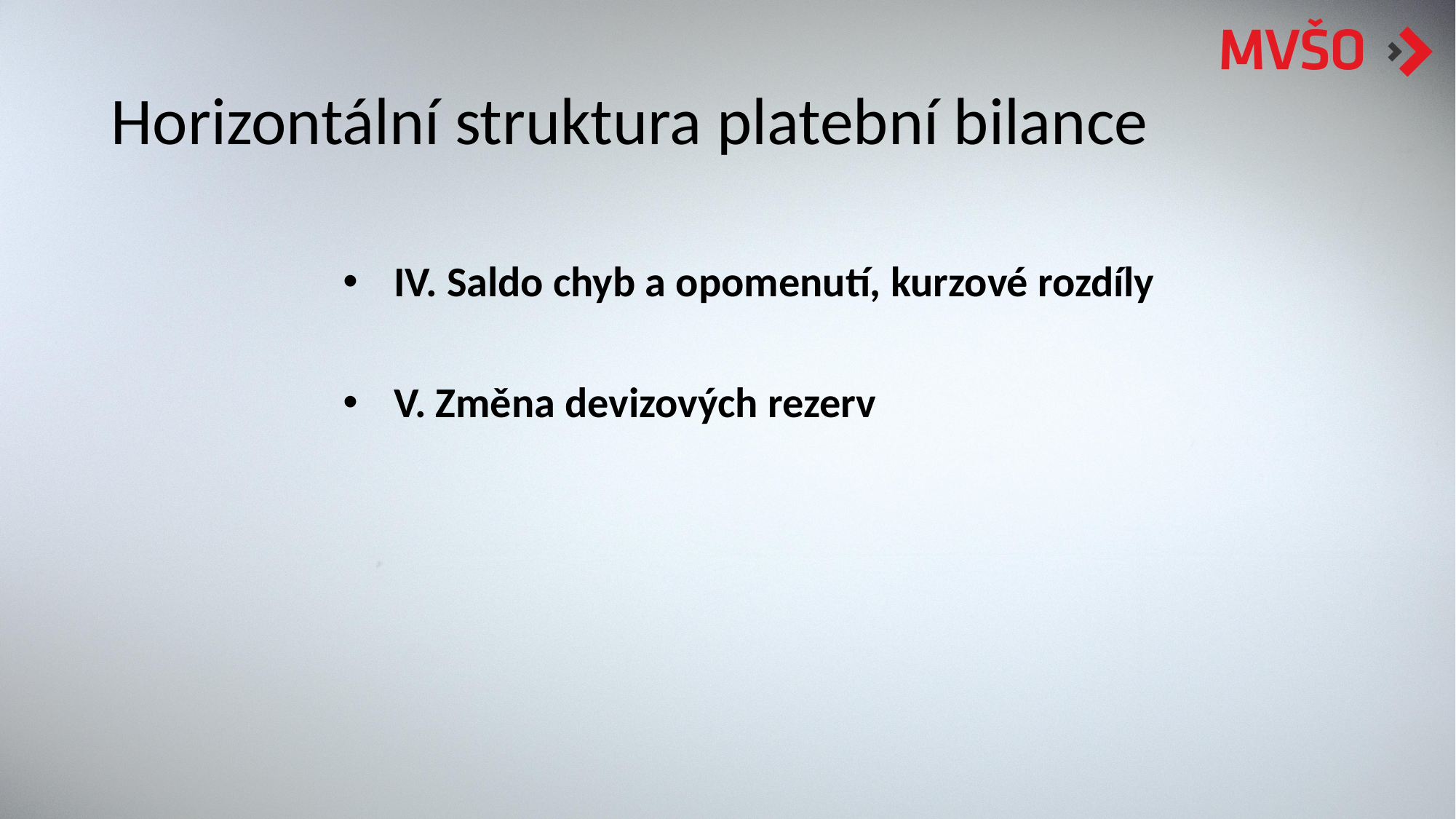

# Horizontální struktura platební bilance
 IV. Saldo chyb a opomenutí, kurzové rozdíly

 V. Změna devizových rezerv